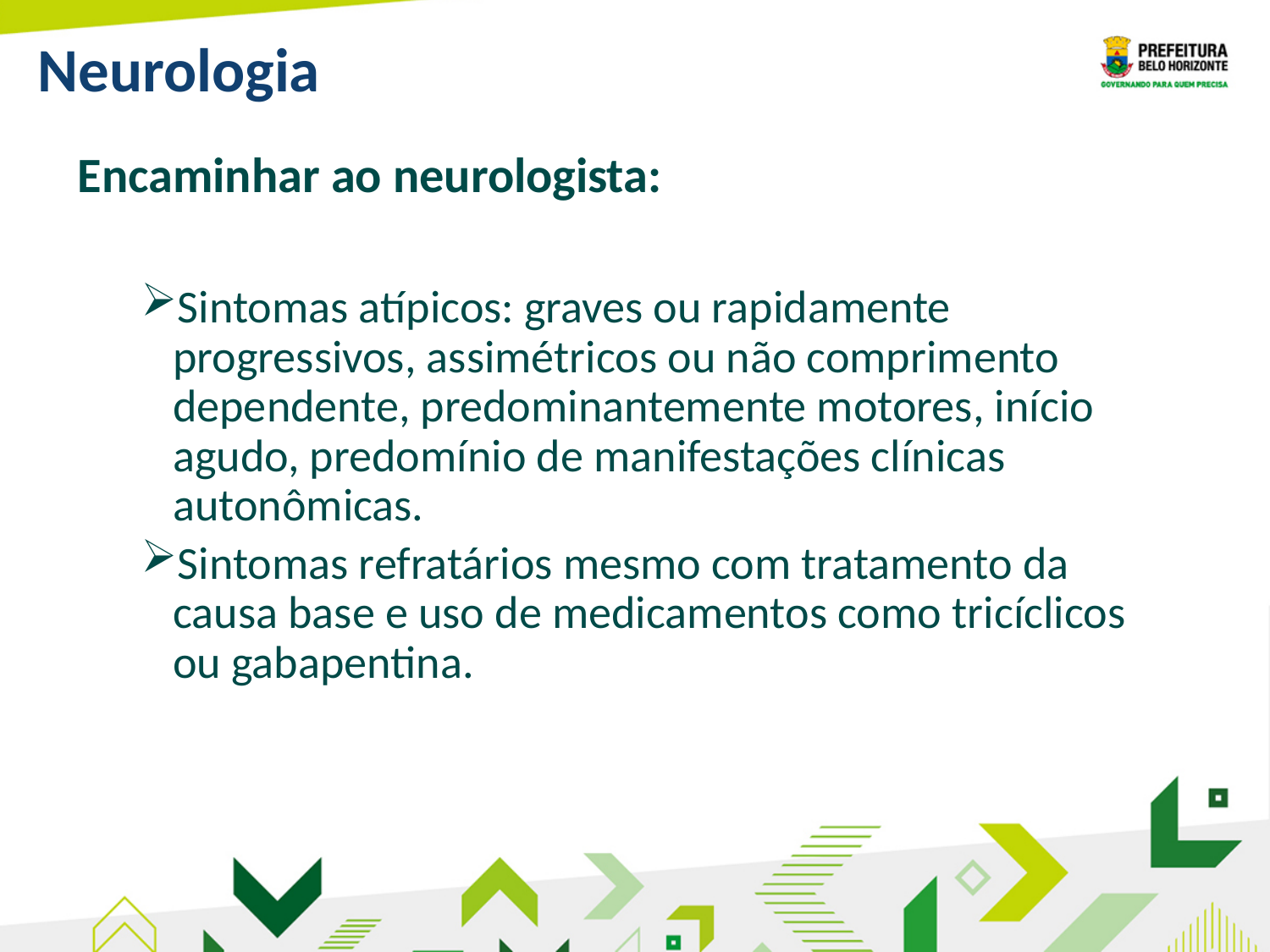

Neurologia
Encaminhar ao neurologista:

Sintomas atípicos: graves ou rapidamente progressivos, assimétricos ou não comprimento dependente, predominantemente motores, início agudo, predomínio de manifestações clínicas autonômicas.
Sintomas refratários mesmo com tratamento da causa base e uso de medicamentos como tricíclicos ou gabapentina.